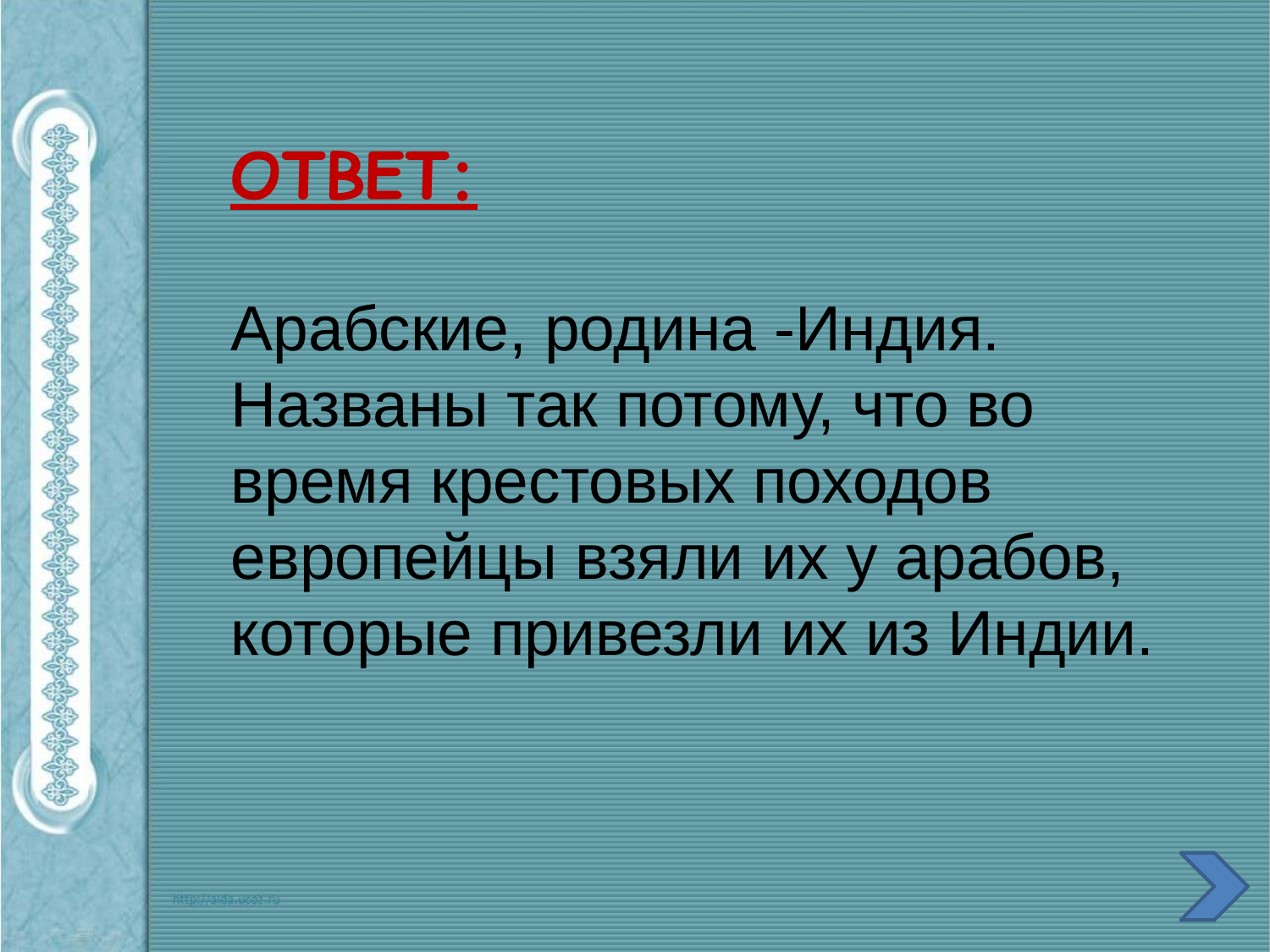

ОТВЕТ:
Арабские, родина -Индия. Названы так потому, что во время крестовых походов европейцы взяли их у арабов, которые привезли их из Индии.